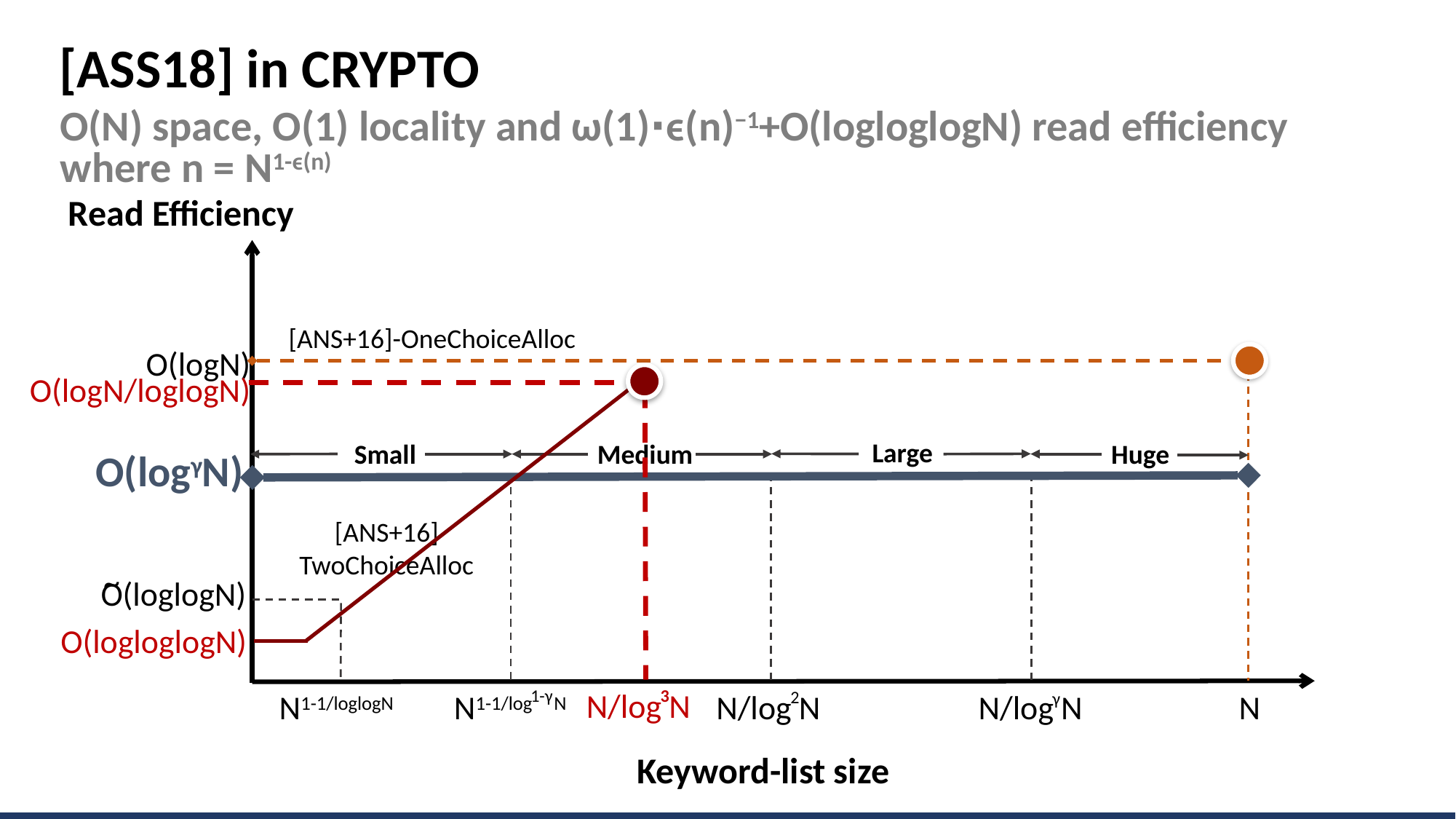

[ASS18] in CRYPTO
O(N) space, O(1) locality and ω(1)⋅ϵ(n)−1+O(logloglogN) read efficiency
where n = N1-ϵ(n)
Read Efficiency
[ANS+16]-OneChoiceAlloc
Ο(logΝ)

Ο(logΝ/loglogN)

Large
Small
Huge
Medium
Ο(logγΝ)
[ANS+16]
TwoChoiceAlloc
~
O(loglogN)
O(logloglogN)
3
1-γ
N1-1/log     N
2
γ
N/log N
N/log N
N1-1/loglogN
N/log N
N
Keyword-list size